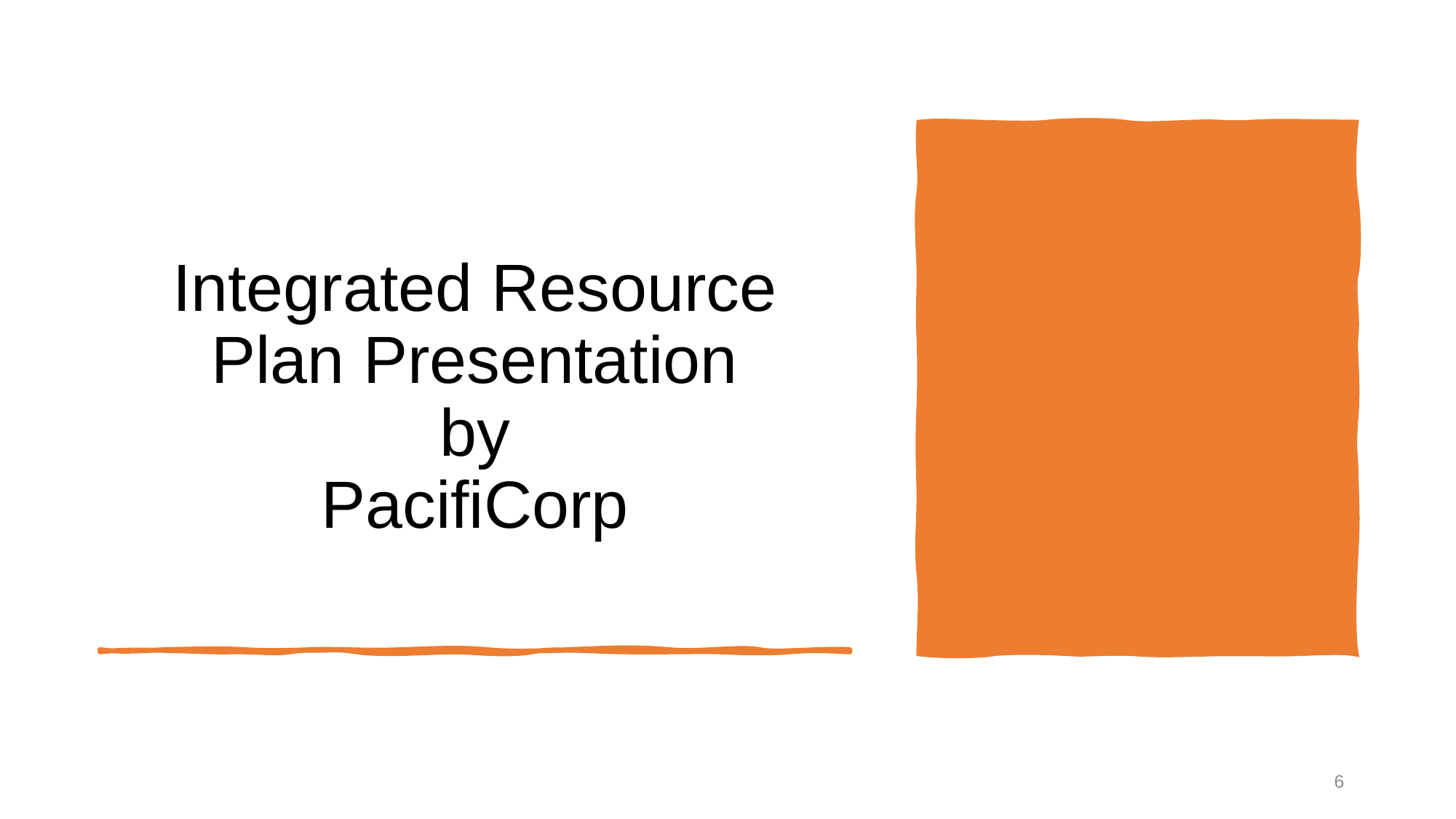

# Integrated Resource Plan Presentation by PacifiCorp

6